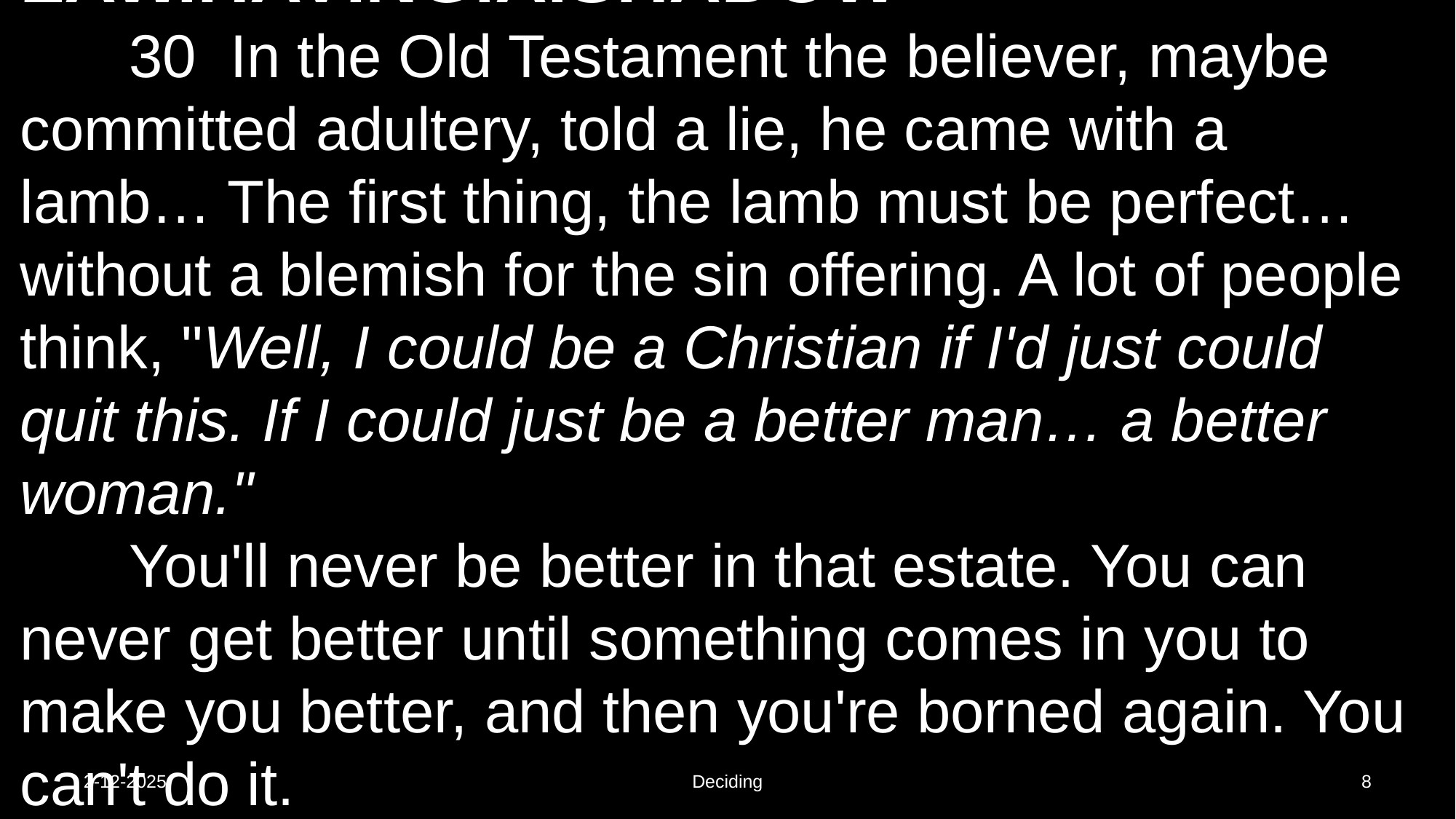

LAW.HAVING.A.SHADOW
	30  In the Old Testament the believer, maybe committed adultery, told a lie, he came with a lamb… The first thing, the lamb must be perfect… without a blemish for the sin offering. A lot of people think, "Well, I could be a Christian if I'd just could quit this. If I could just be a better man… a better woman."
	You'll never be better in that estate. You can never get better until something comes in you to make you better, and then you're borned again. You can't do it.
54-1203
2-12-2025
Deciding
8